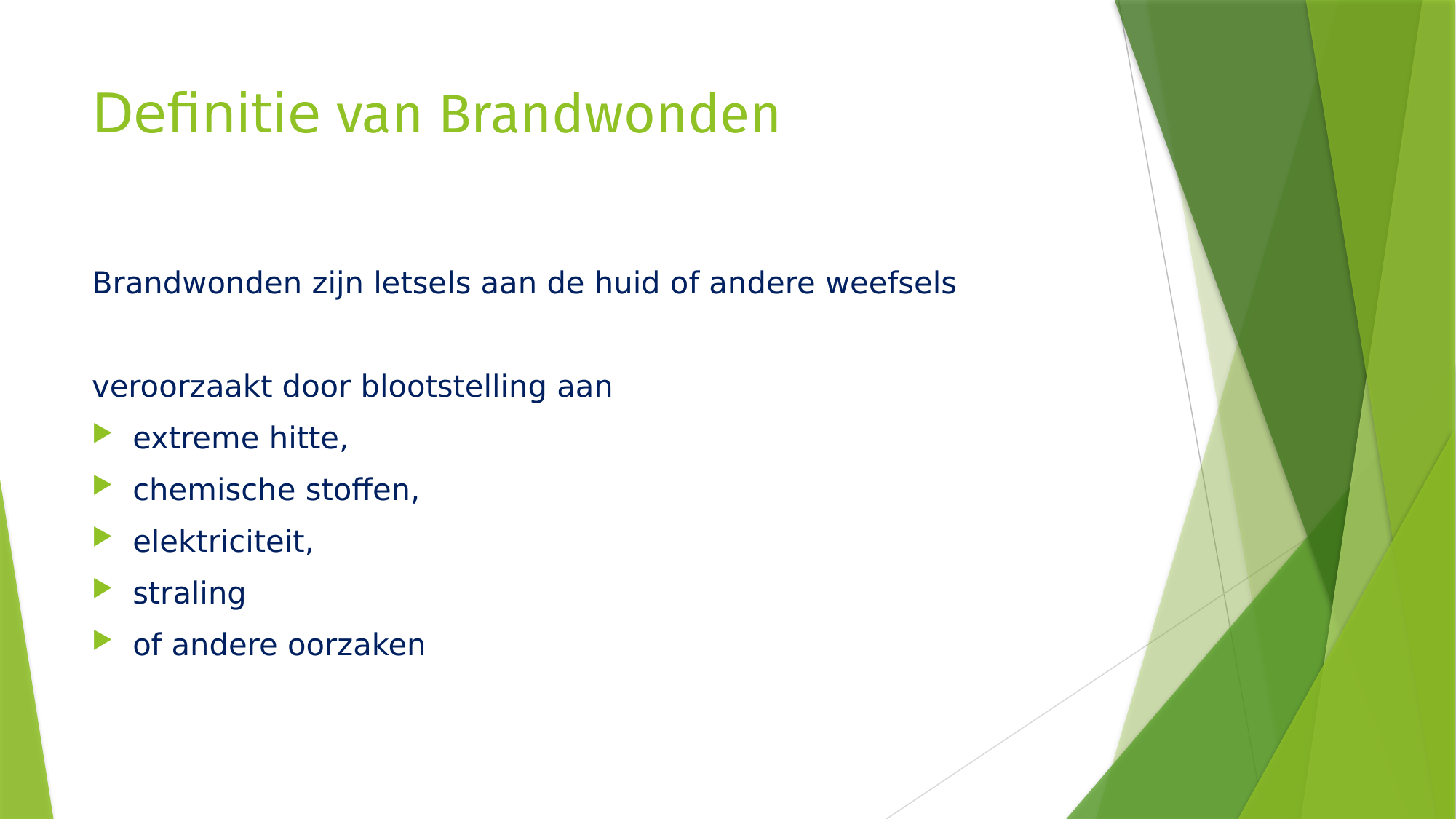

# Definitie van Brandwonden
Brandwonden zijn letsels aan de huid of andere weefsels

veroorzaakt door blootstelling aan
extreme hitte,
chemische stoffen,
elektriciteit,
straling
of andere oorzaken